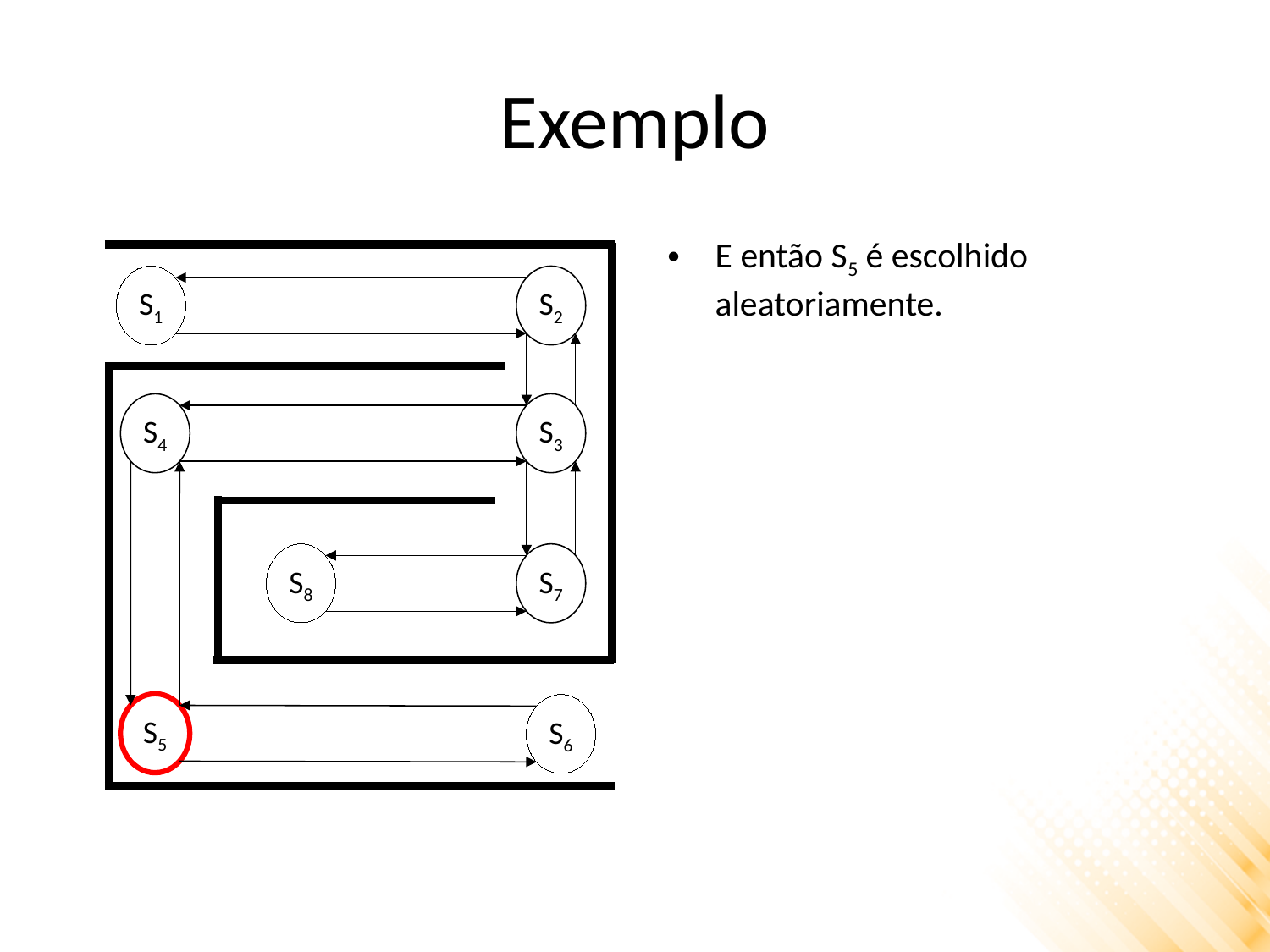

# Exemplo
E então S5 é escolhido aleatoriamente.
S1
S2
S4
S3
S8
S7
S5
S6